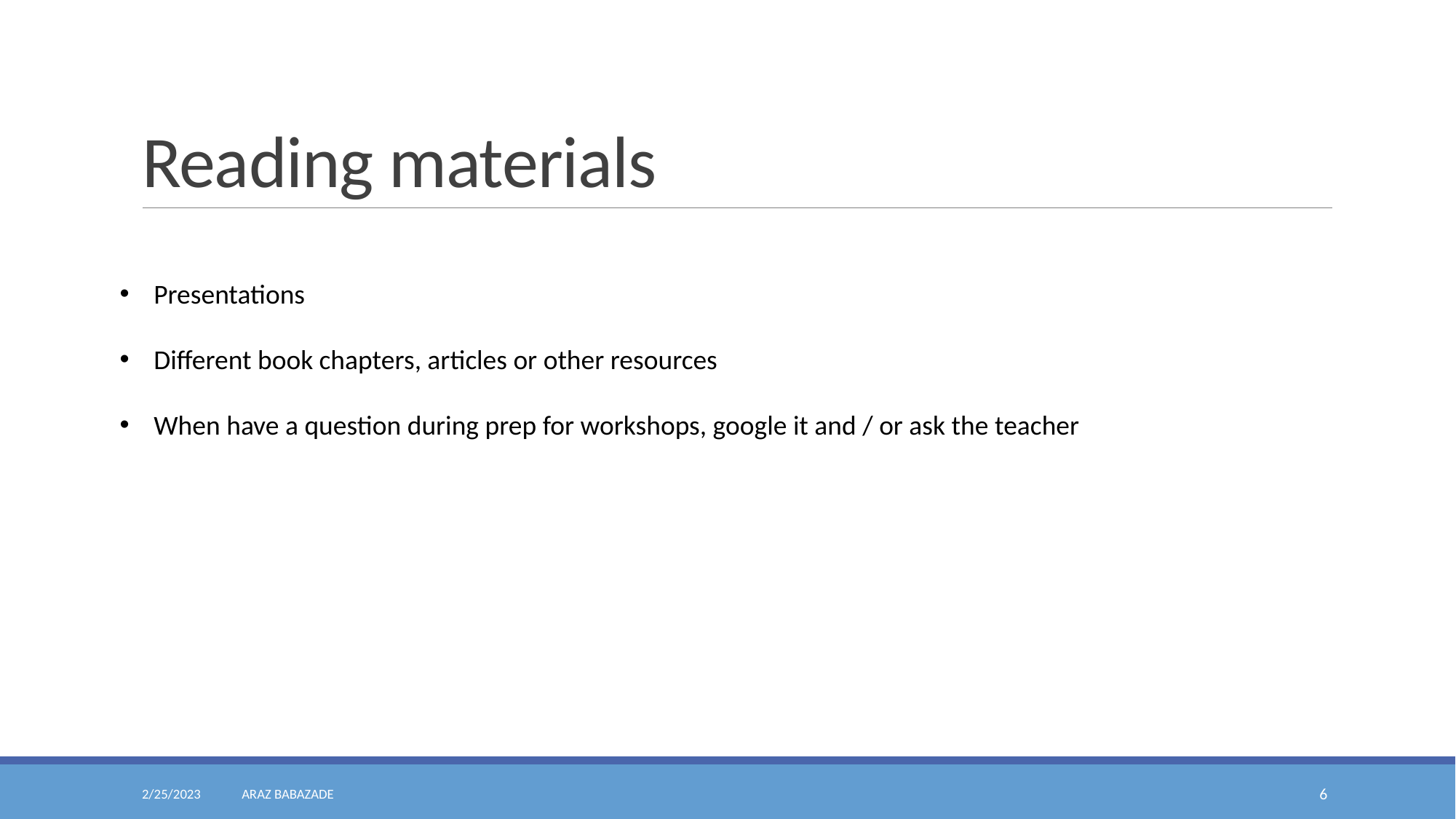

# Reading materials
Presentations
Different book chapters, articles or other resources
When have a question during prep for workshops, google it and / or ask the teacher

Araz Babazade
2/25/2023
6